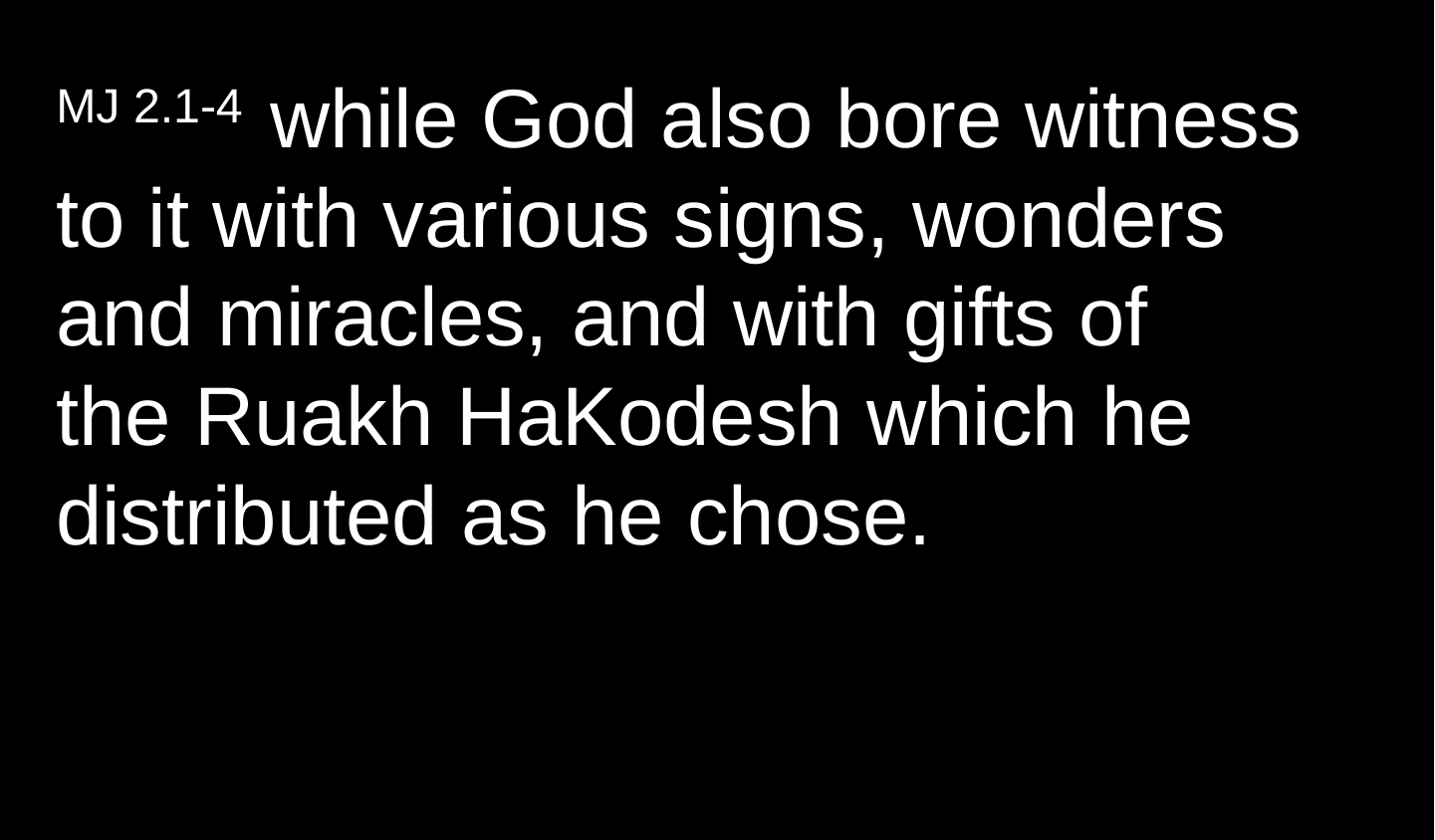

MJ 2.1-4  while God also bore witness to it with various signs, wonders and miracles, and with gifts of the Ruakh HaKodesh which he distributed as he chose.